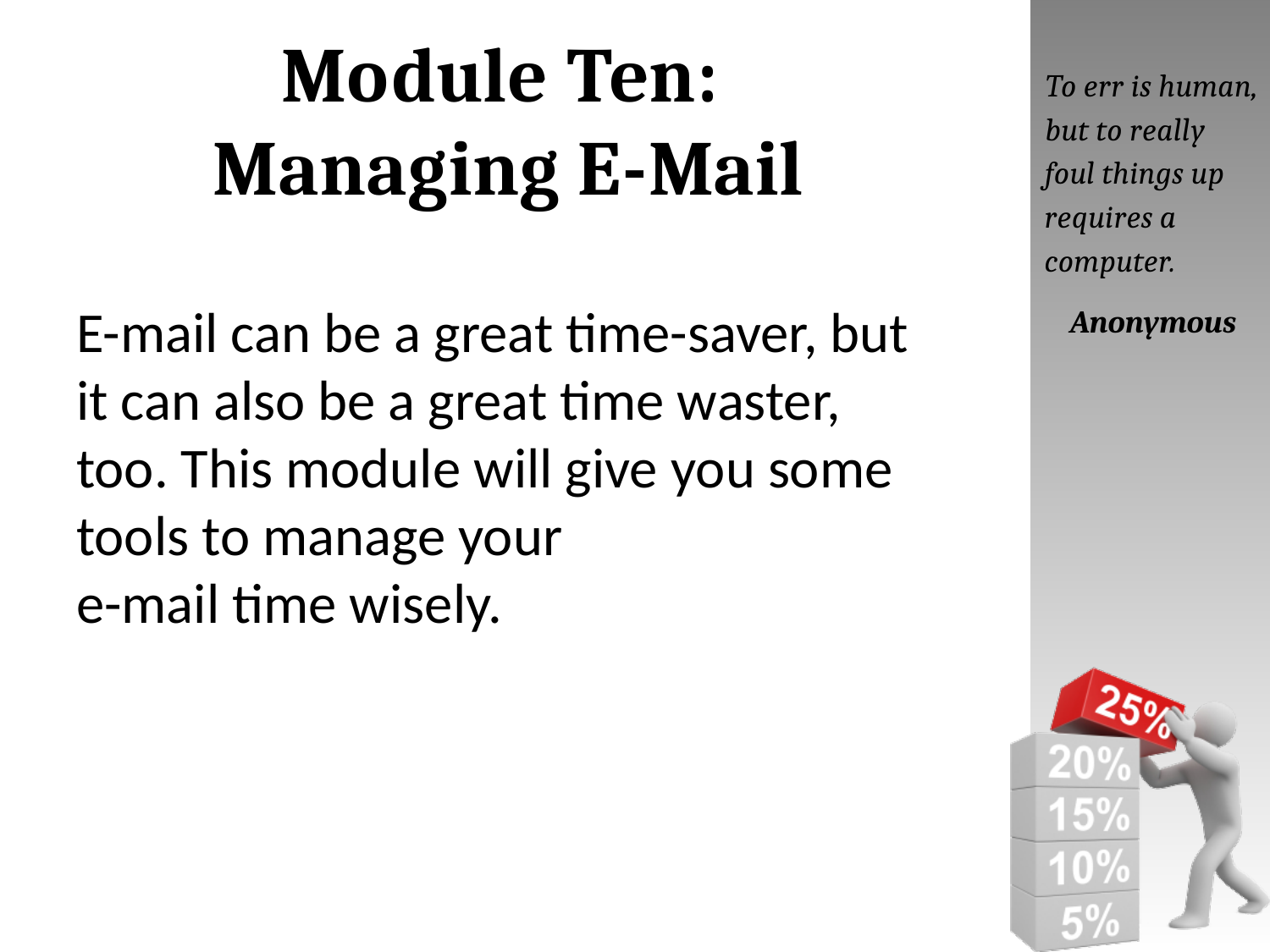

# Module Ten: Managing E-Mail
To err is human, but to really foul things up requires a computer.
Anonymous

E-mail can be a great time-saver, but it can also be a great time waster, too. This module will give you some tools to manage your
e-mail time wisely.